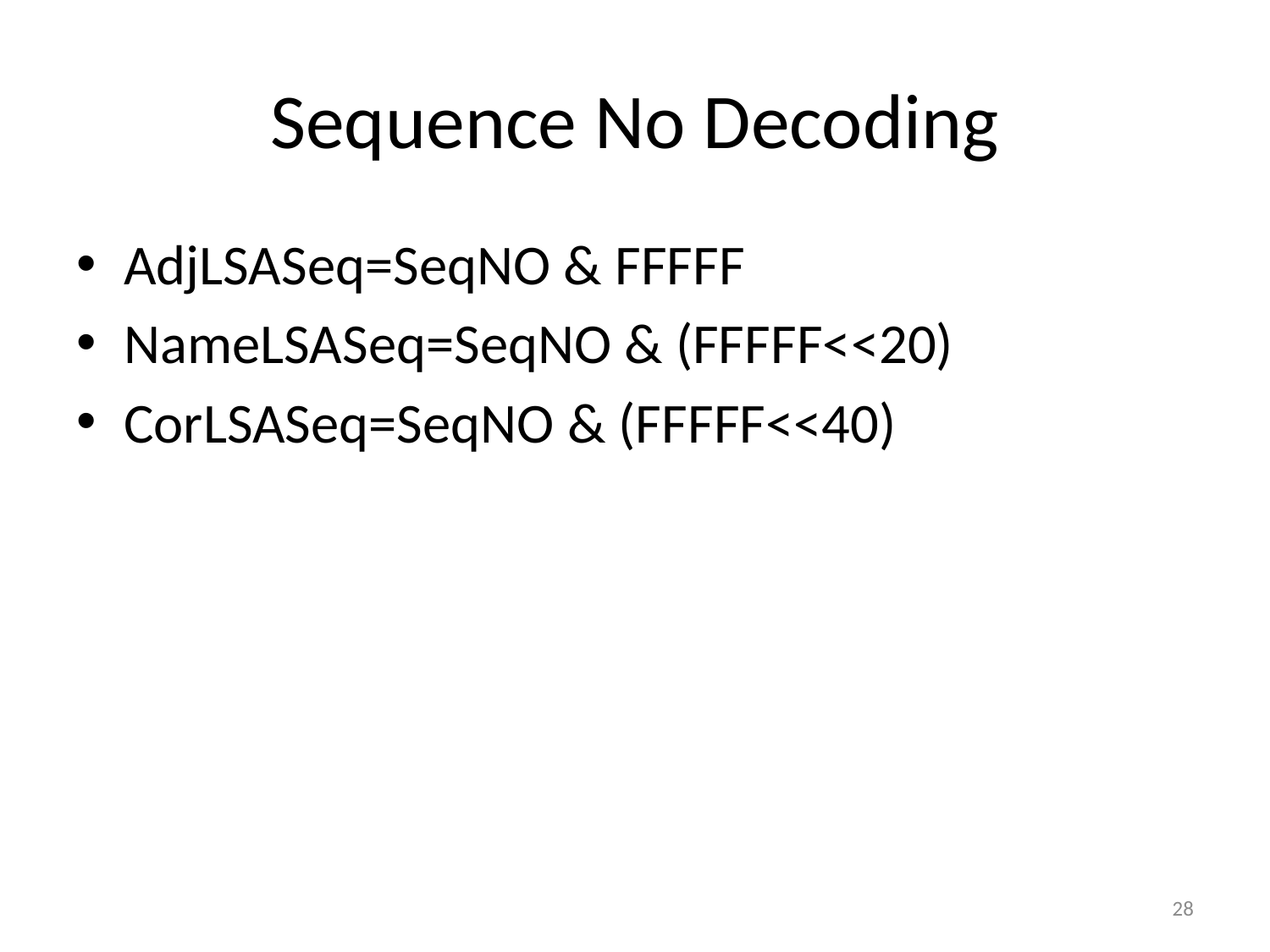

# Sequence No Decoding
AdjLSASeq=SeqNO & FFFFF
NameLSASeq=SeqNO & (FFFFF<<20)
CorLSASeq=SeqNO & (FFFFF<<40)

28